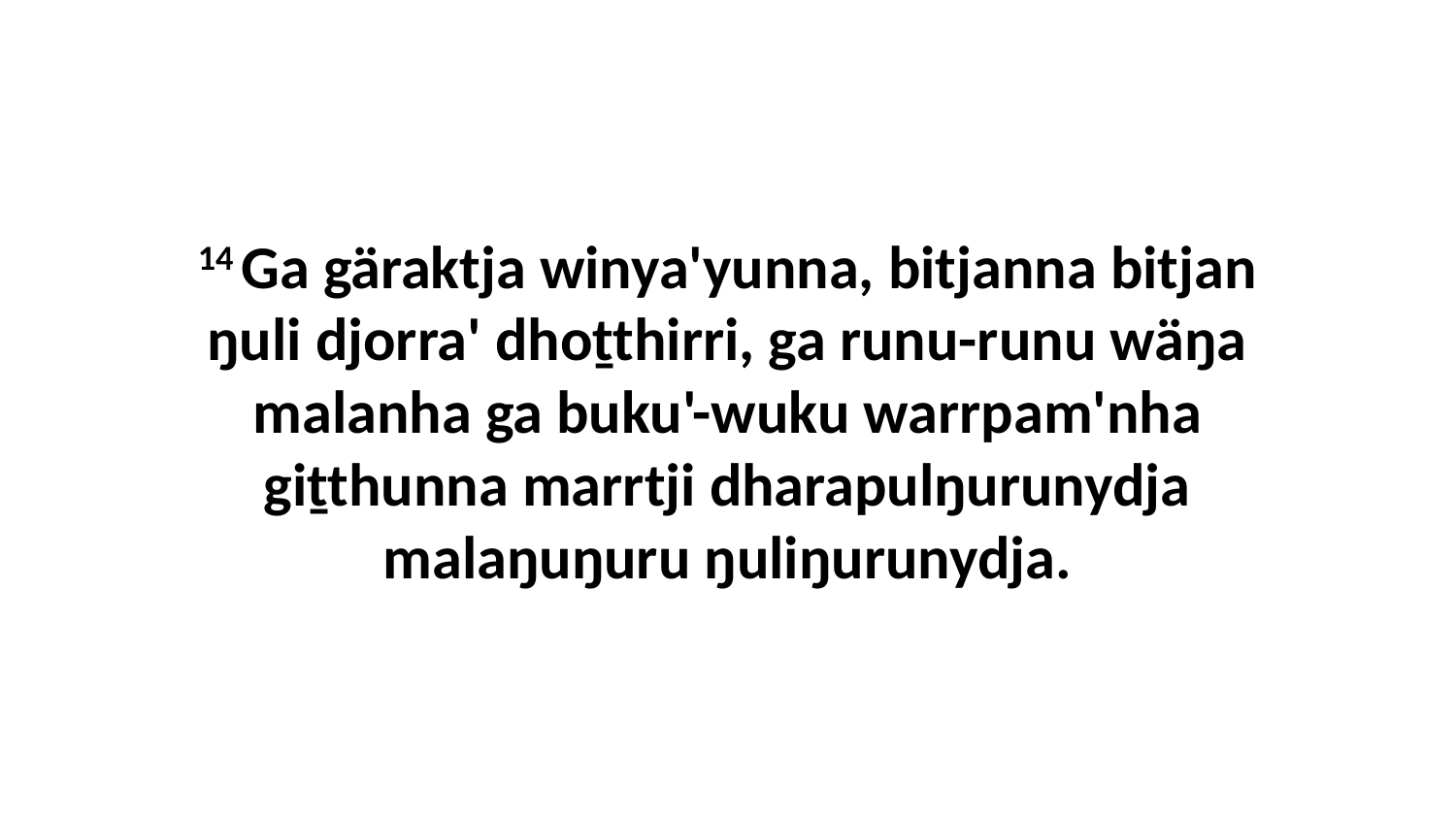

14 Ga gäraktja winya'yunna, bitjanna bitjan ŋuli djorra' dhoṯthirri, ga runu-runu wäŋa malanha ga buku'-wuku warrpam'nha giṯthunna marrtji dharapulŋurunydja malaŋuŋuru ŋuliŋurunydja.